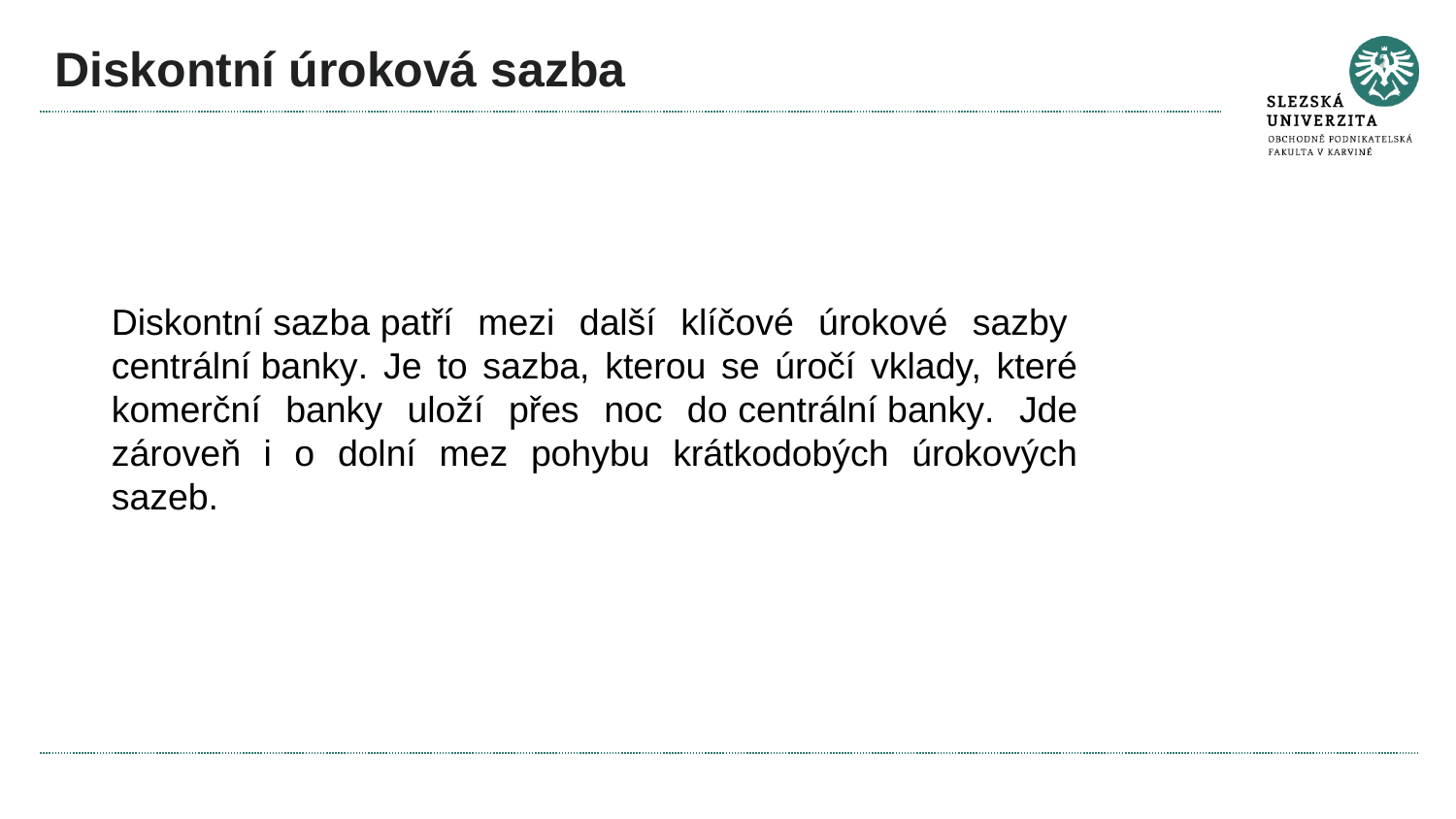

# Diskontní úroková sazba
Diskontní sazba patří mezi další klíčové úrokové sazby centrální banky. Je to sazba, kterou se úročí vklady, které komerční banky uloží přes noc do centrální banky. Jde zároveň i o dolní mez pohybu krátkodobých úrokových sazeb.